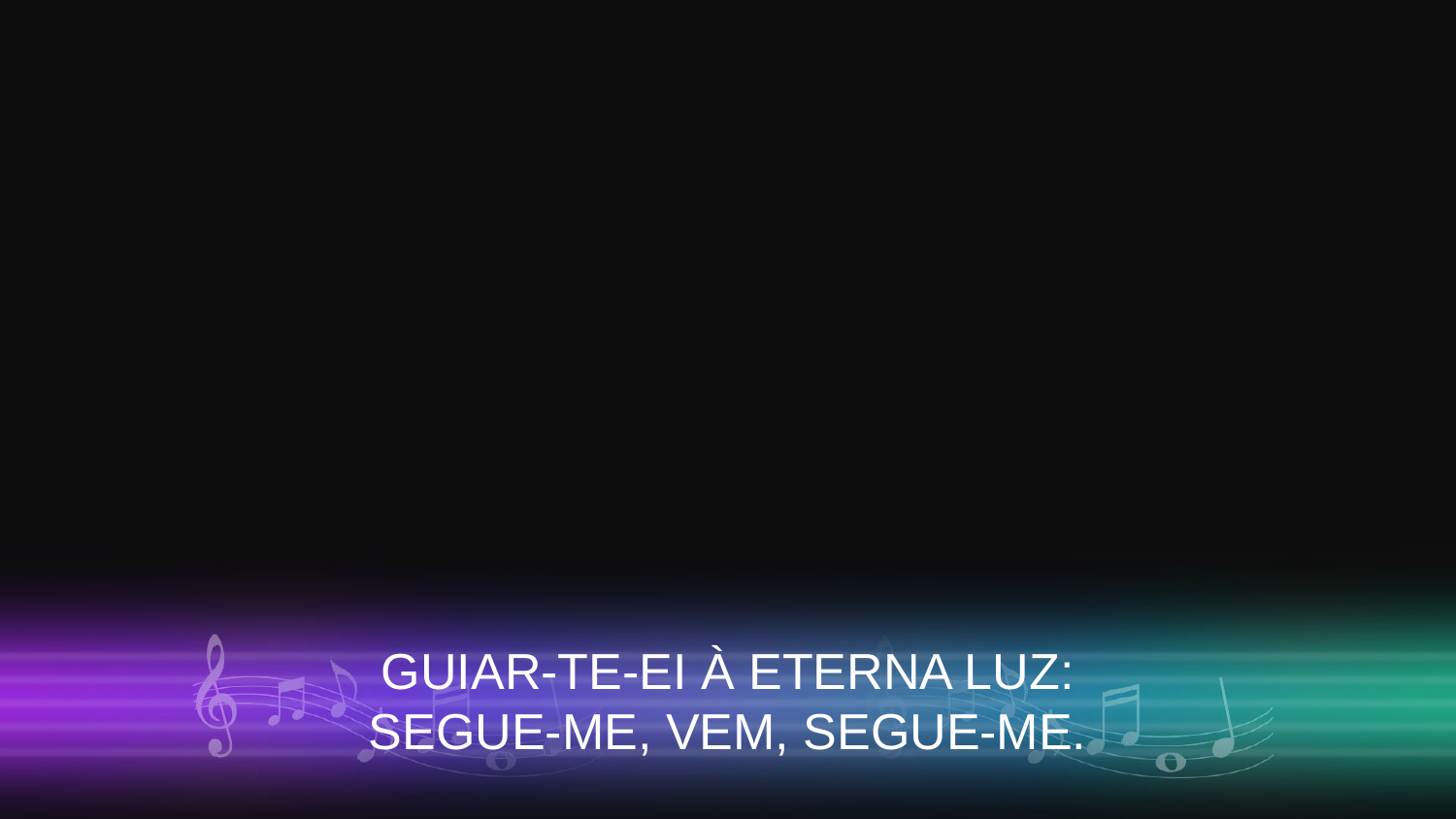

GUIAR-TE-EI À ETERNA LUZ:
SEGUE-ME, VEM, SEGUE-ME.